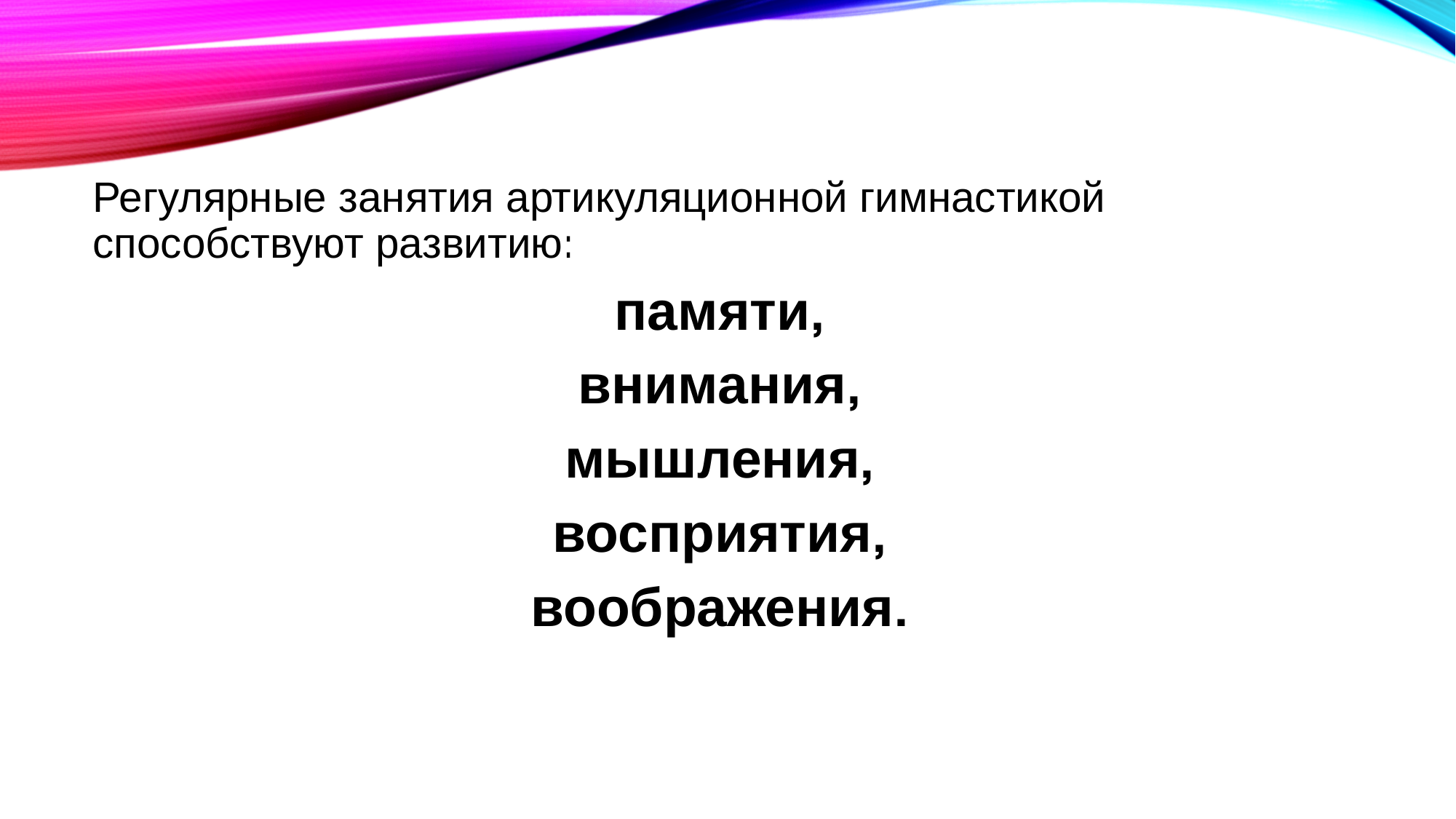

Регулярные занятия артикуляционной гимнастикой способствуют развитию:
памяти,
внимания,
мышления,
восприятия,
воображения.